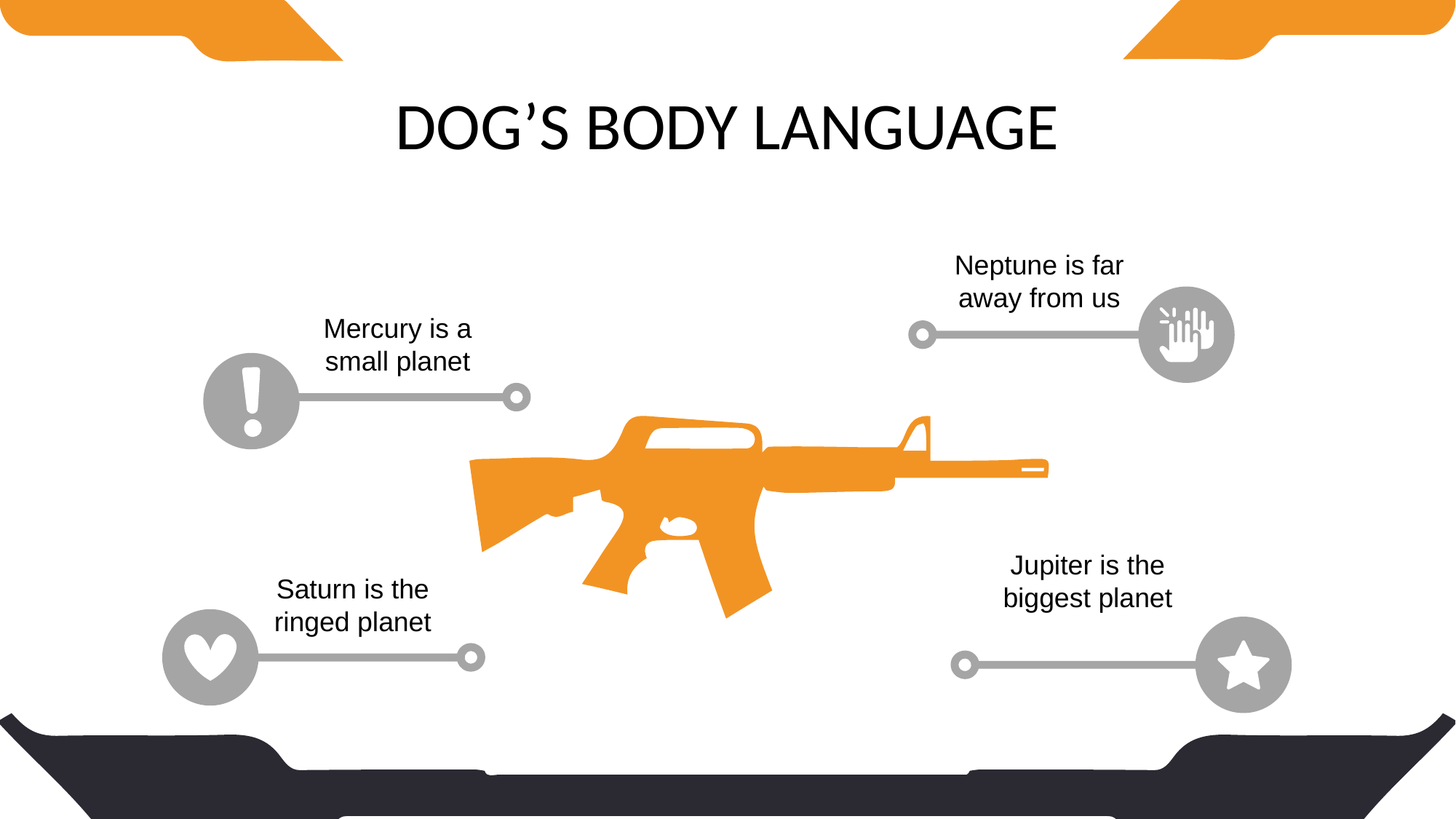

# DOG’S BODY LANGUAGE
Neptune is far away from us

Mercury is a small planet

Jupiter is the biggest planet
Saturn is the ringed planet